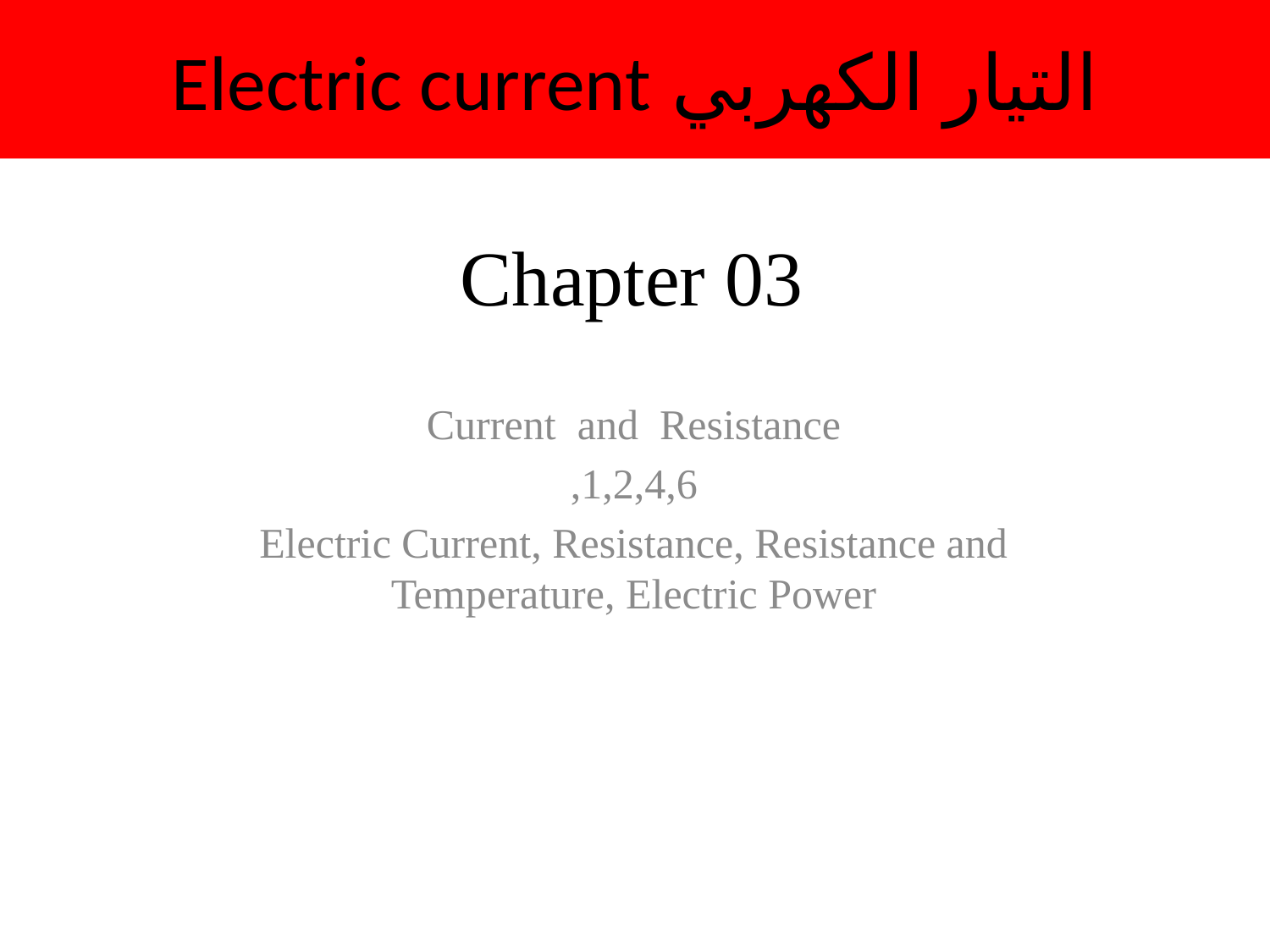

التيار الكهربي Electric current
# Chapter 03
Current  and  Resistance
1,2,4,6,
Electric Current, Resistance, Resistance and Temperature, Electric Power